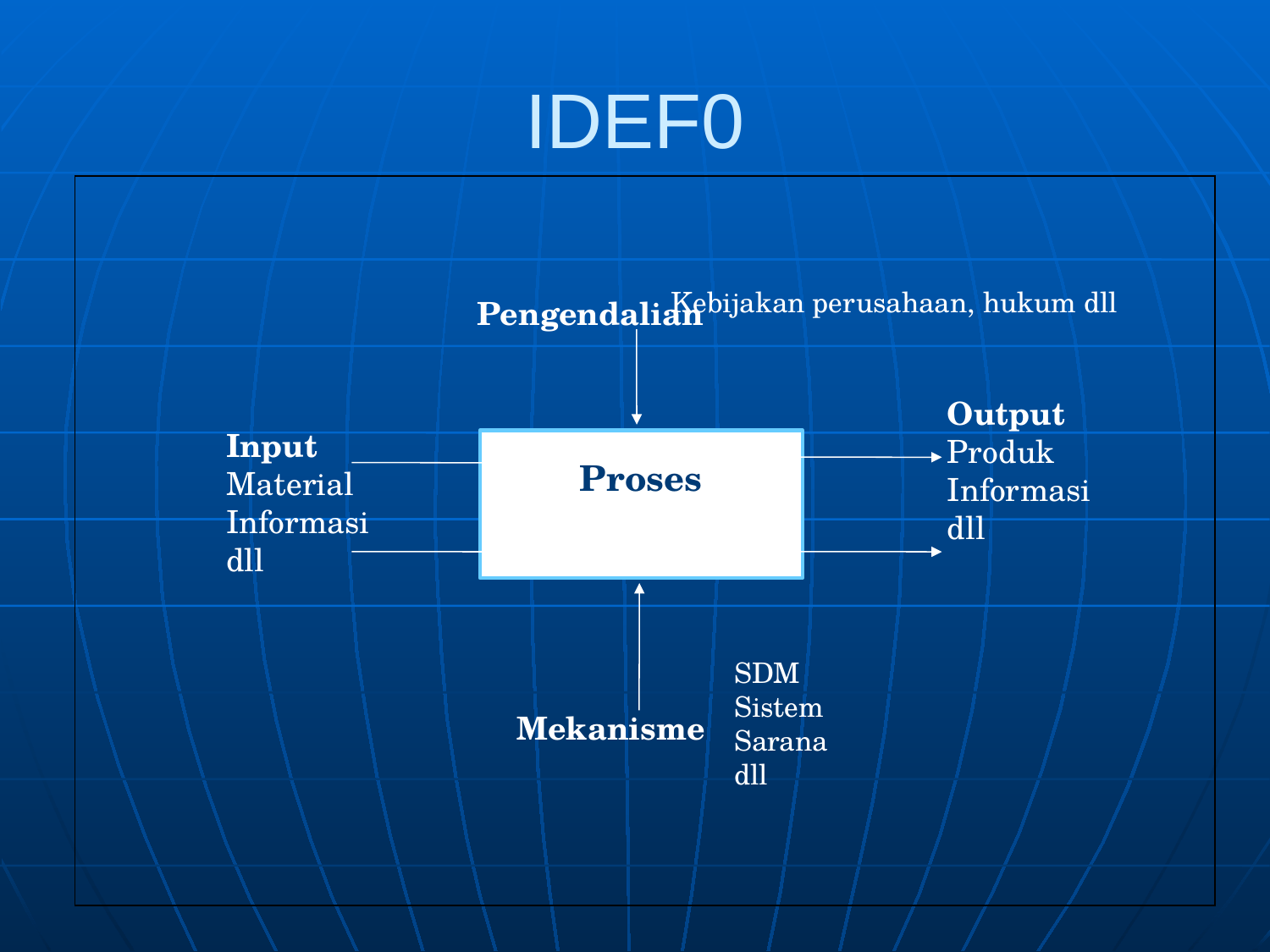

# IDEF0

Kebijakan perusahaan, hukum dll
Pengendalian

Output
Produk
Informasi
dll
Input
Material
Informasi
dll

Proses

SDM
Sistem
Sarana
dll
Mekanisme